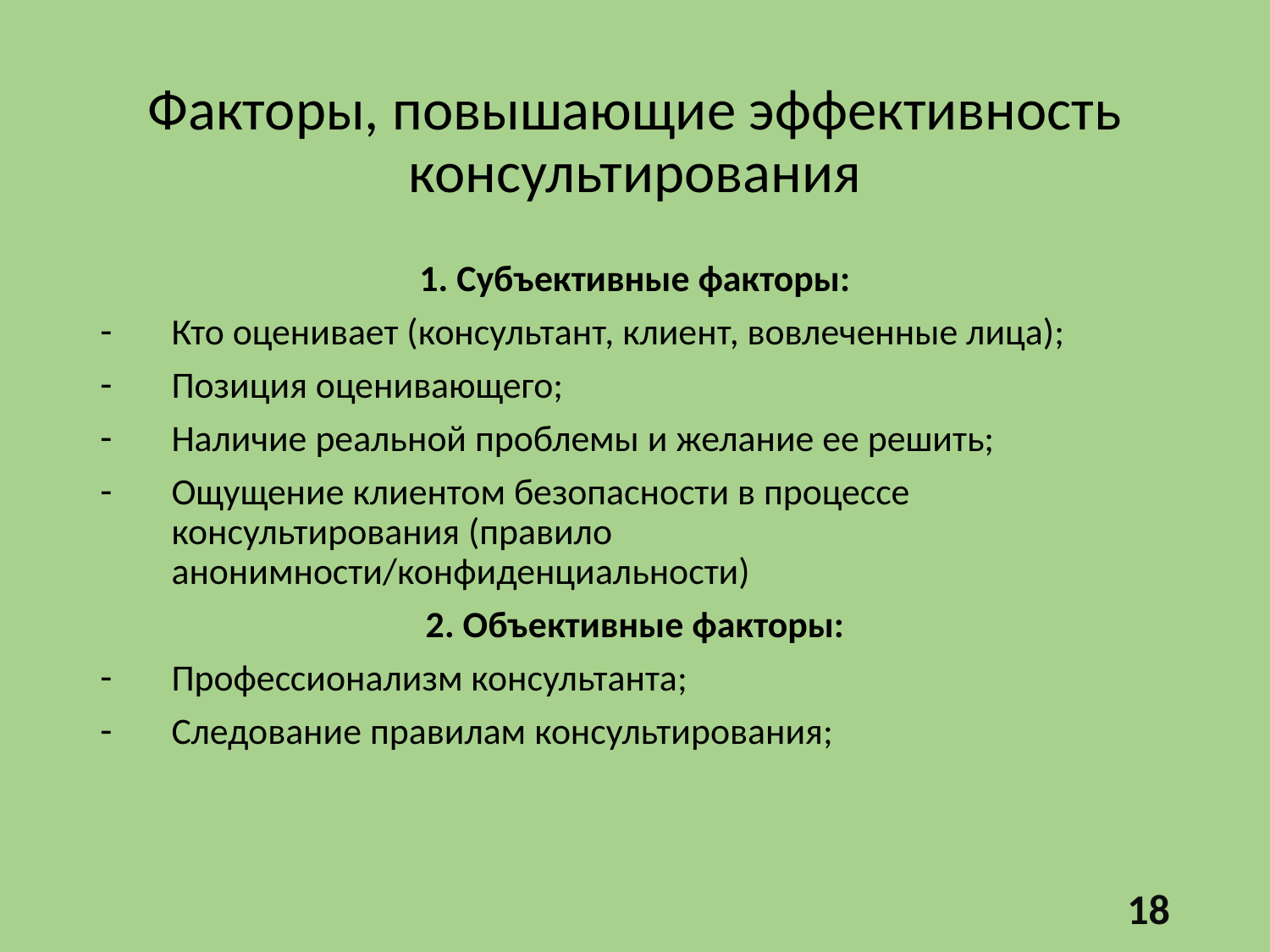

# Факторы, повышающие эффективность консультирования
1. Субъективные факторы:
Кто оценивает (консультант, клиент, вовлеченные лица);
Позиция оценивающего;
Наличие реальной проблемы и желание ее решить;
Ощущение клиентом безопасности в процессе консультирования (правило анонимности/конфиденциальности)
2. Объективные факторы:
Профессионализм консультанта;
Следование правилам консультирования;

18